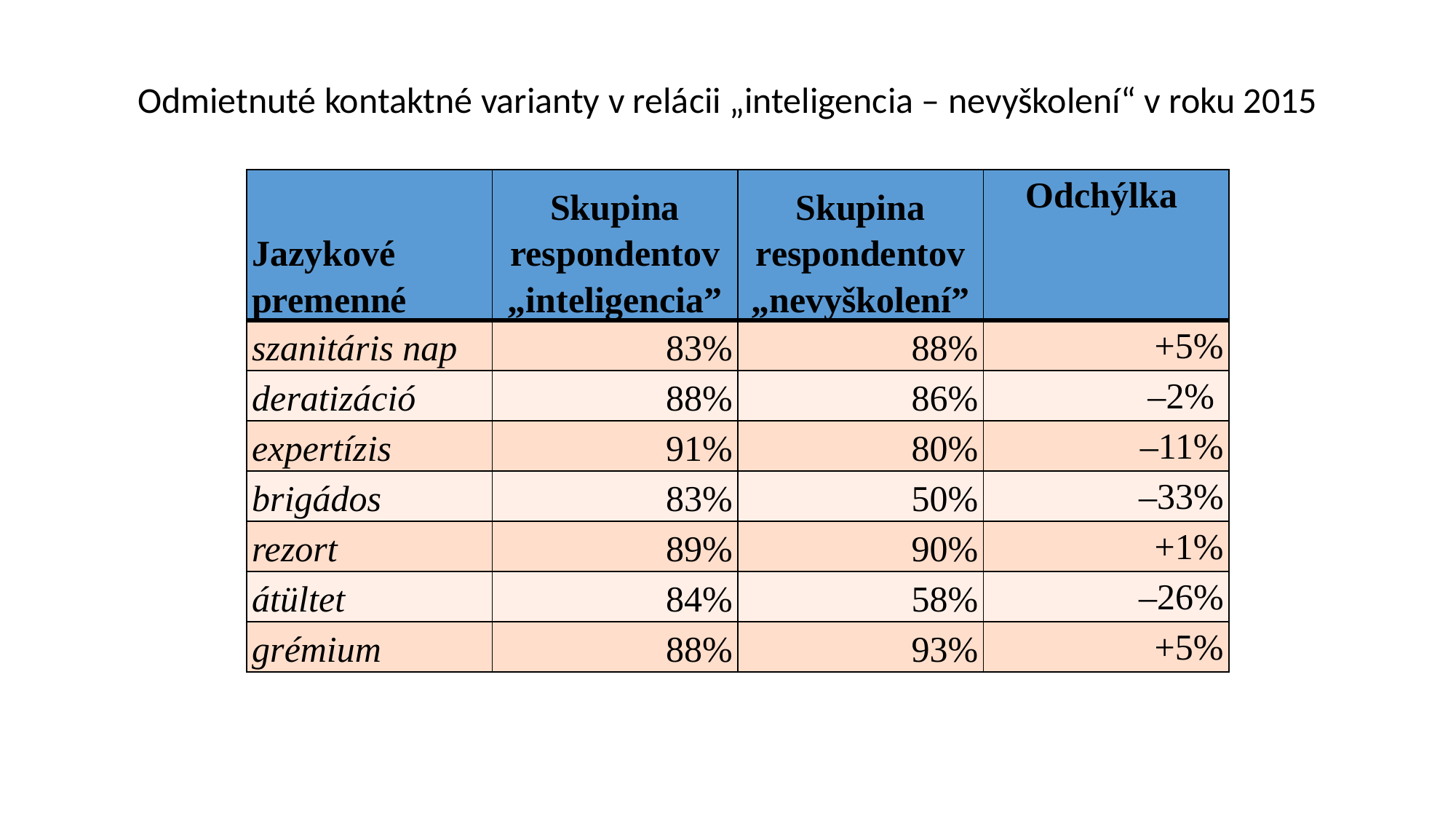

# Odmietnuté kontaktné varianty v relácii „inteligencia – nevyškolení“ v roku 2015
| Jazykové premenné | Skupina respondentov „inteligencia” | Skupina respondentov „nevyškolení” | Odchýlka |
| --- | --- | --- | --- |
| szanitáris nap | 83% | 88% | +5% |
| deratizáció | 88% | 86% | –2% |
| expertízis | 91% | 80% | –11% |
| brigádos | 83% | 50% | –33% |
| rezort | 89% | 90% | +1% |
| átültet | 84% | 58% | –26% |
| grémium | 88% | 93% | +5% |